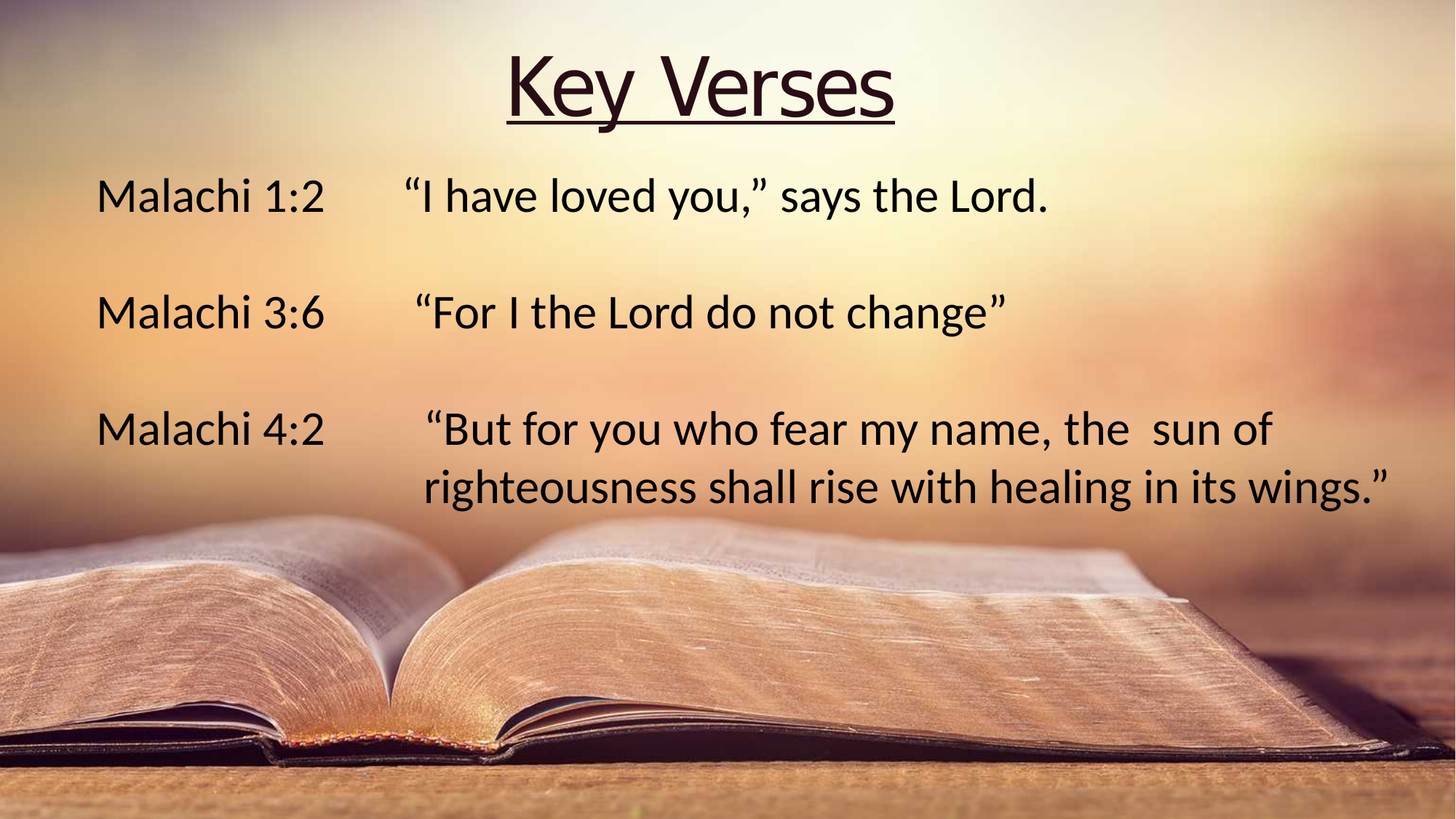

# Key Verses
Malachi 1:2       “I have loved you,” says the Lord.

Malachi 3:6        “For I the Lord do not change”

Malachi 4:2         “But for you who fear my name, the  sun of 				righteousness shall rise with healing in its wings.”